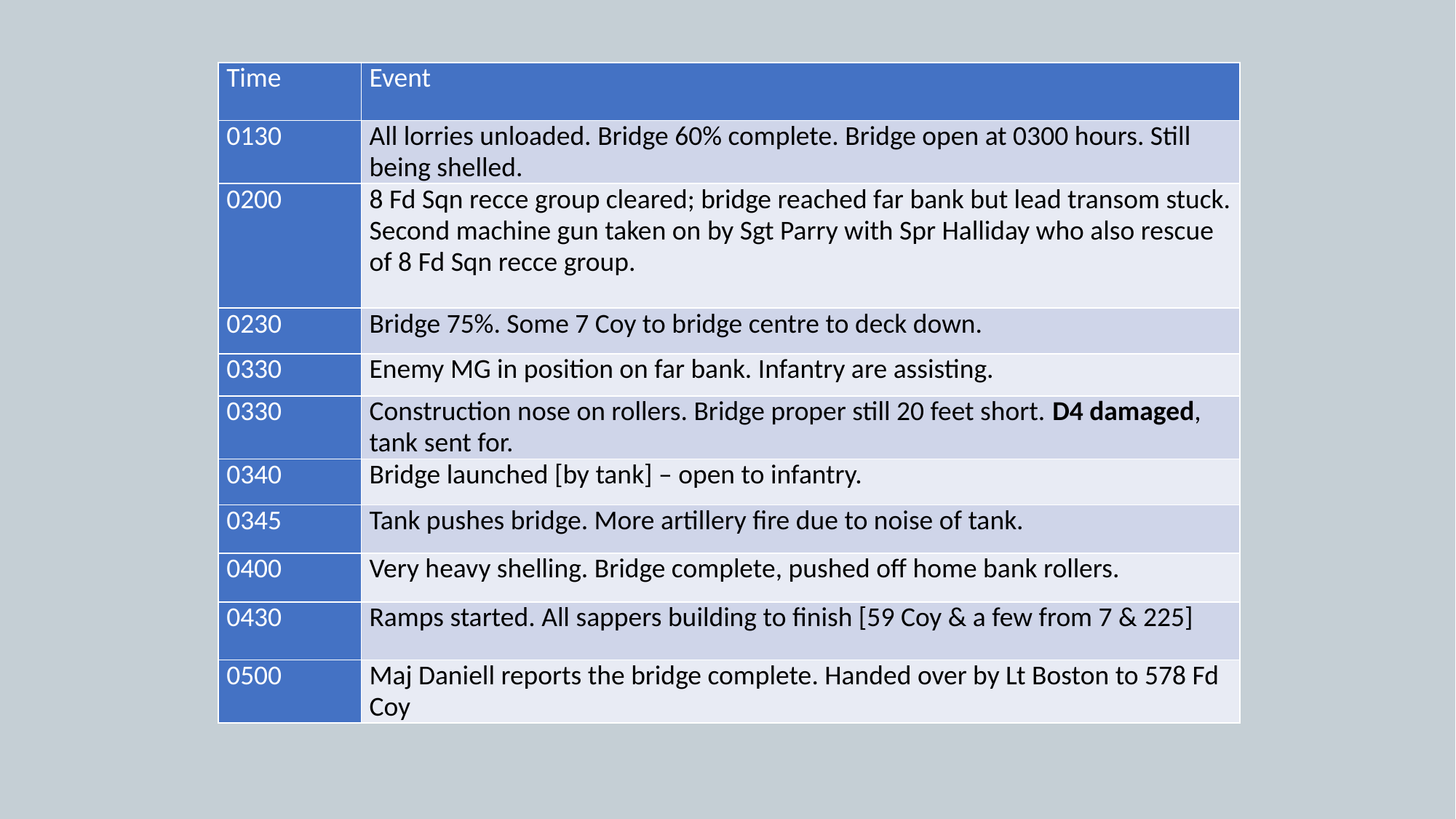

| Time | Event |
| --- | --- |
| 0130 | All lorries unloaded. Bridge 60% complete. Bridge open at 0300 hours. Still being shelled. |
| 0200 | 8 Fd Sqn recce group cleared; bridge reached far bank but lead transom stuck. Second machine gun taken on by Sgt Parry with Spr Halliday who also rescue of 8 Fd Sqn recce group. |
| 0230 | Bridge 75%. Some 7 Coy to bridge centre to deck down. |
| 0330 | Enemy MG in position on far bank. Infantry are assisting. |
| 0330 | Construction nose on rollers. Bridge proper still 20 feet short. D4 damaged, tank sent for. |
| 0340 | Bridge launched [by tank] – open to infantry. |
| 0345 | Tank pushes bridge. More artillery fire due to noise of tank. |
| 0400 | Very heavy shelling. Bridge complete, pushed off home bank rollers. |
| 0430 | Ramps started. All sappers building to finish [59 Coy & a few from 7 & 225] |
| 0500 | Maj Daniell reports the bridge complete. Handed over by Lt Boston to 578 Fd Coy |